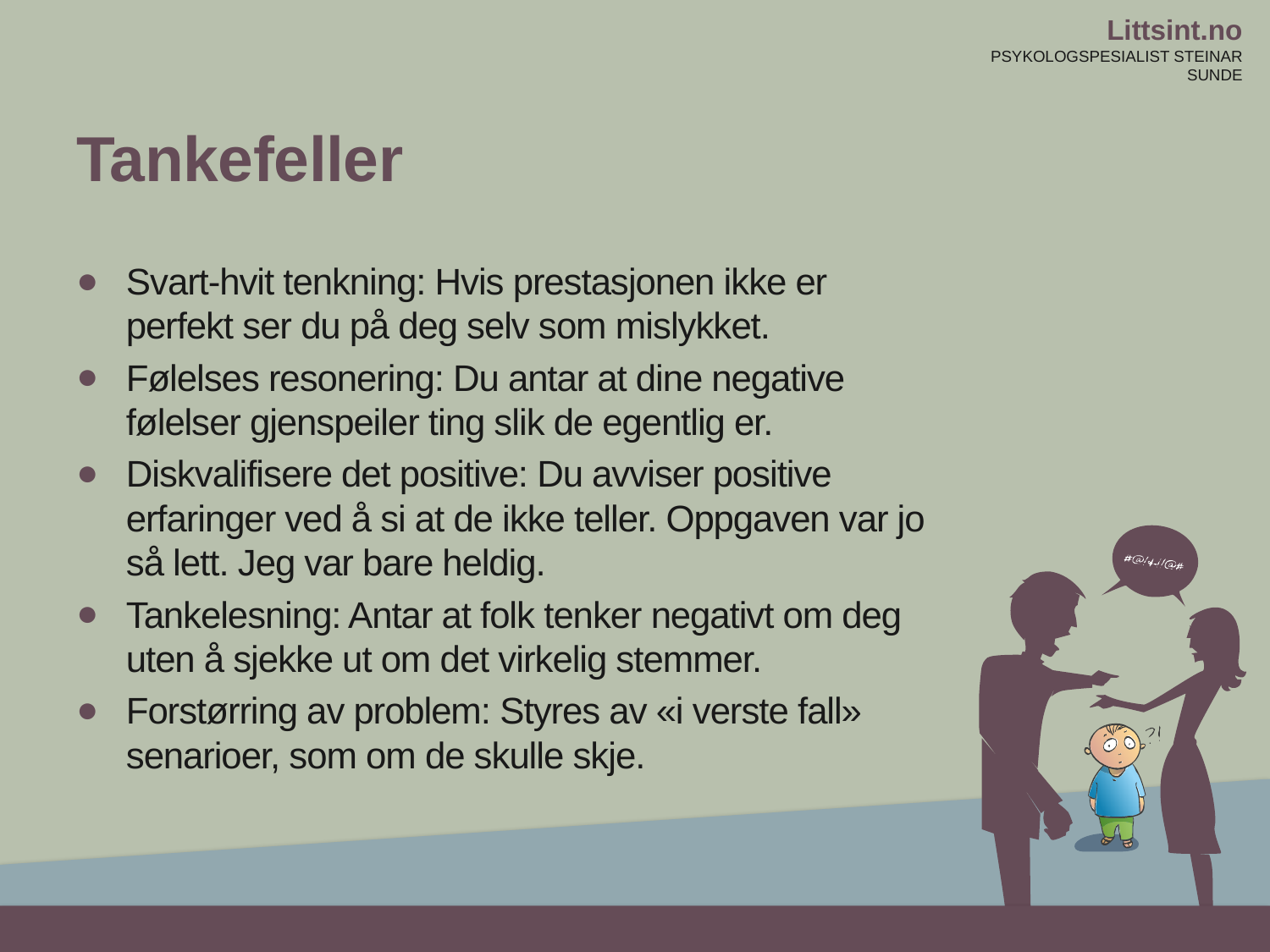

# Tankefeller
Svart-hvit tenkning: Hvis prestasjonen ikke er perfekt ser du på deg selv som mislykket.
Følelses resonering: Du antar at dine negative følelser gjenspeiler ting slik de egentlig er.
Diskvalifisere det positive: Du avviser positive erfaringer ved å si at de ikke teller. Oppgaven var jo så lett. Jeg var bare heldig.
Tankelesning: Antar at folk tenker negativt om deg uten å sjekke ut om det virkelig stemmer.
Forstørring av problem: Styres av «i verste fall» senarioer, som om de skulle skje.